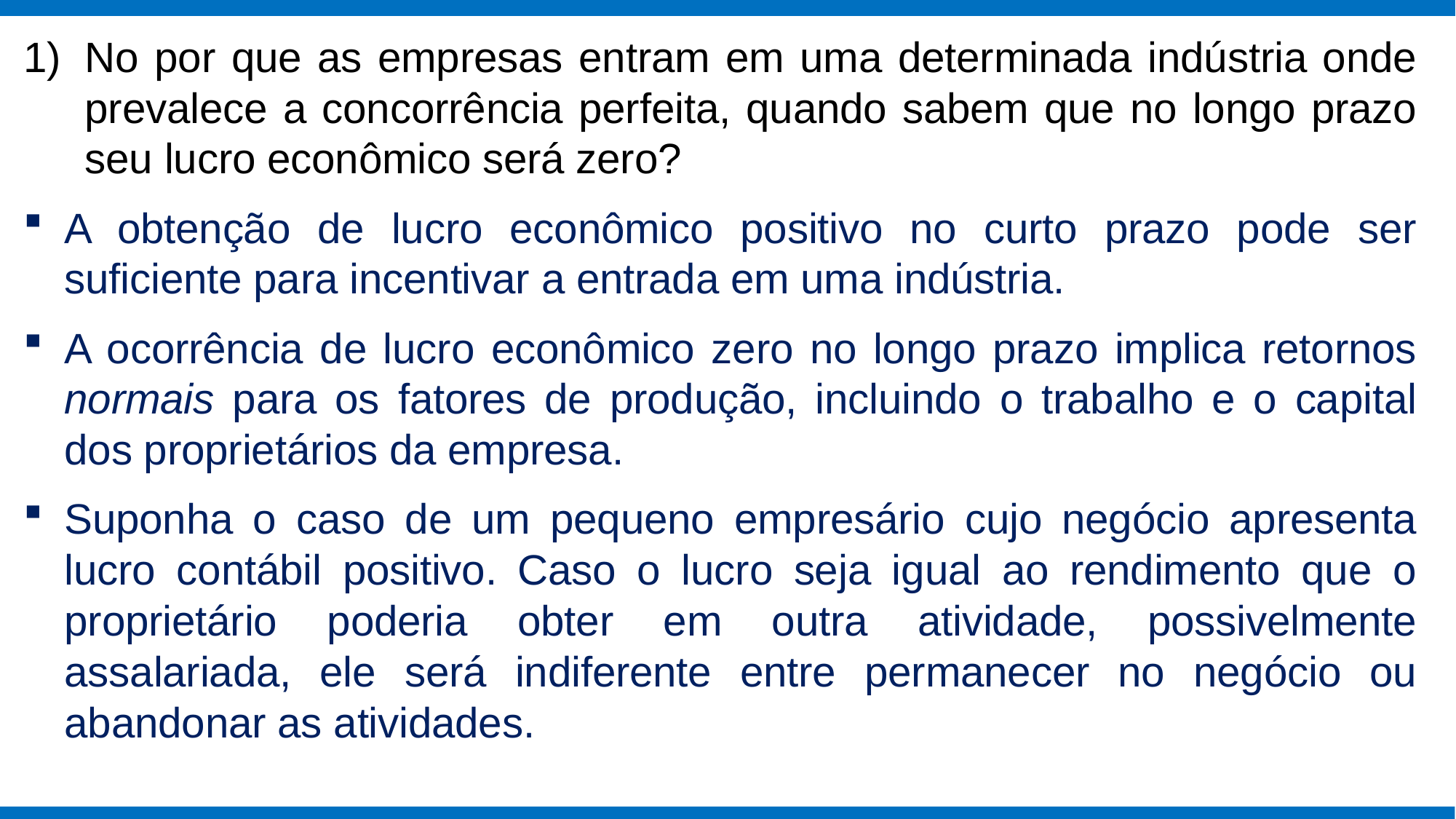

No por que as empresas entram em uma determinada indústria onde prevalece a concorrência perfeita, quando sabem que no longo prazo seu lucro econômico será zero?
A obtenção de lucro econômico positivo no curto prazo pode ser suficiente para incentivar a entrada em uma indústria.
A ocorrência de lucro econômico zero no longo prazo implica retornos normais para os fatores de produção, incluindo o trabalho e o capital dos proprietários da empresa.
Suponha o caso de um pequeno empresário cujo negócio apresenta lucro contábil positivo. Caso o lucro seja igual ao rendimento que o proprietário poderia obter em outra atividade, possivelmente assalariada, ele será indiferente entre permanecer no negócio ou abandonar as atividades.